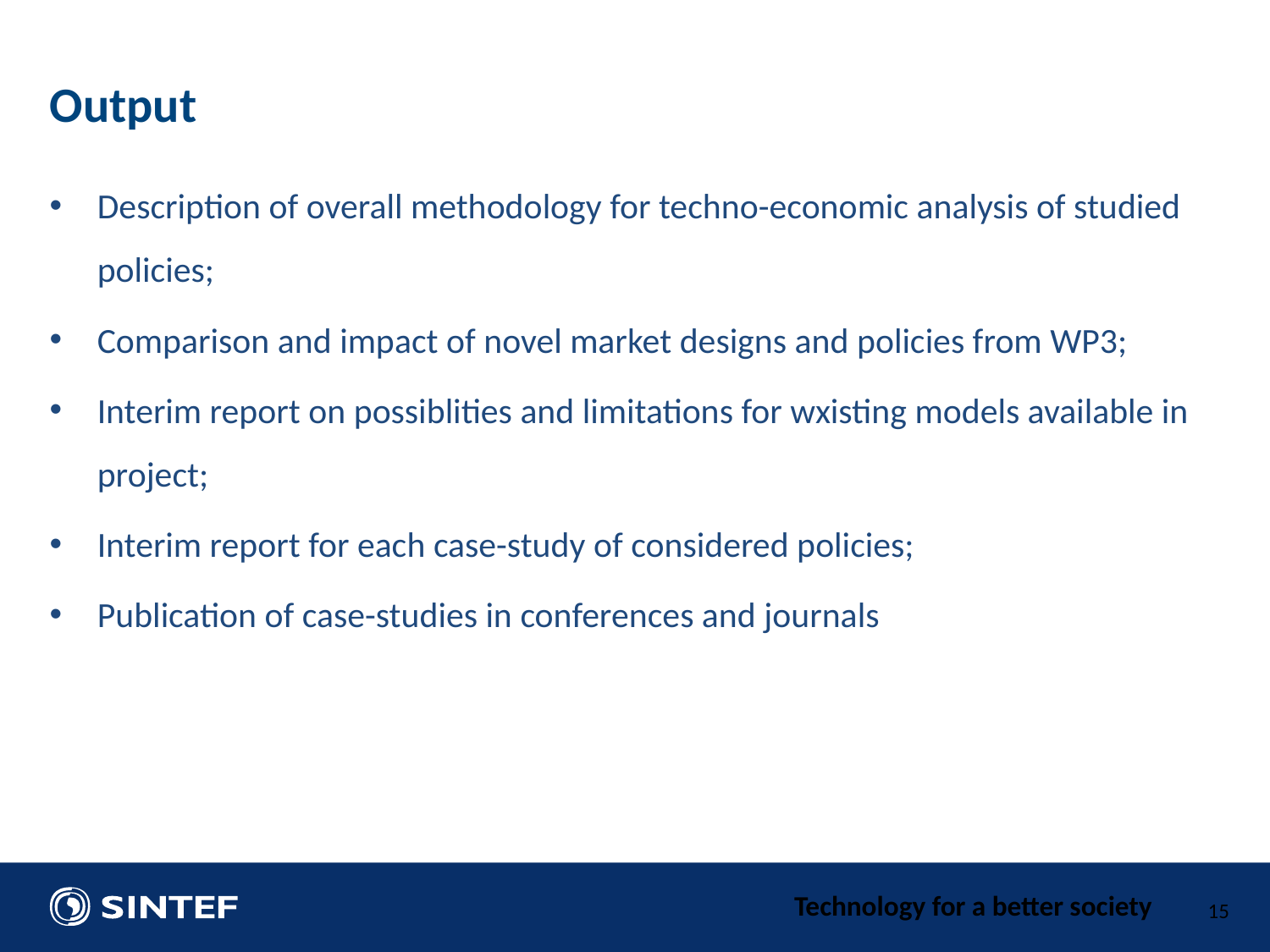

Output
Description of overall methodology for techno-economic analysis of studied policies;
Comparison and impact of novel market designs and policies from WP3;
Interim report on possiblities and limitations for wxisting models available in project;
Interim report for each case-study of considered policies;
Publication of case-studies in conferences and journals
15